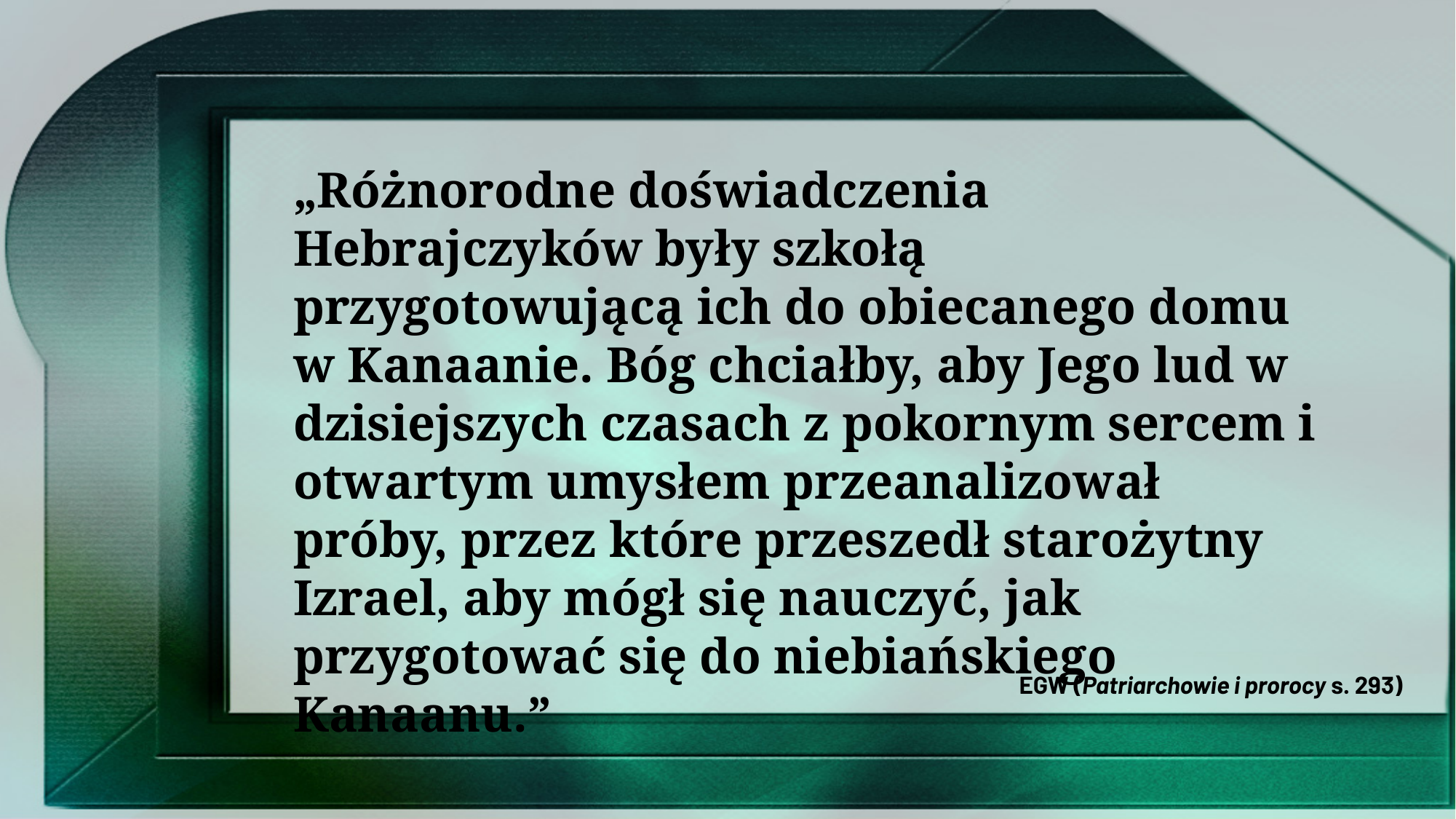

„Różnorodne doświadczenia Hebrajczyków były szkołą przygotowującą ich do obiecanego domu w Kanaanie. Bóg chciałby, aby Jego lud w dzisiejszych czasach z pokornym sercem i otwartym umysłem przeanalizował próby, przez które przeszedł starożytny Izrael, aby mógł się nauczyć, jak przygotować się do niebiańskiego Kanaanu.”
EGW (Patriarchowie i prorocy s. 293)